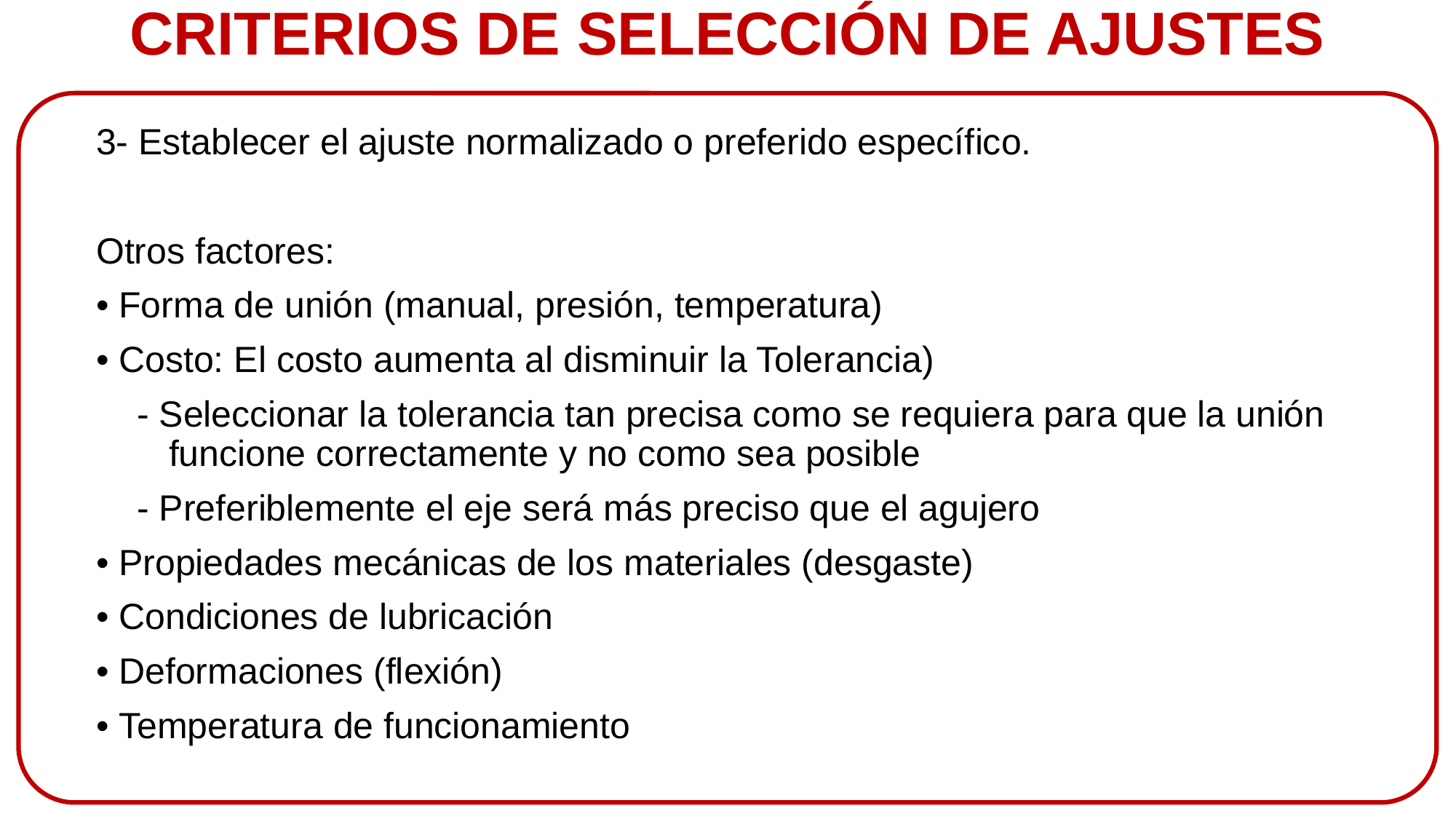

CRITERIOS DE SELECCIÓN DE AJUSTES

3- Establecer el ajuste normalizado o preferido específico.

Otros factores:
• Forma de unión (manual, presión, temperatura)
• Costo: El costo aumenta al disminuir la Tolerancia)
    - Seleccionar la tolerancia tan precisa como se requiera para que la unión funcione correctamente y no como sea posible
    - Preferiblemente el eje será más preciso que el agujero
• Propiedades mecánicas de los materiales (desgaste)
• Condiciones de lubricación
• Deformaciones (flexión)
• Temperatura de funcionamiento